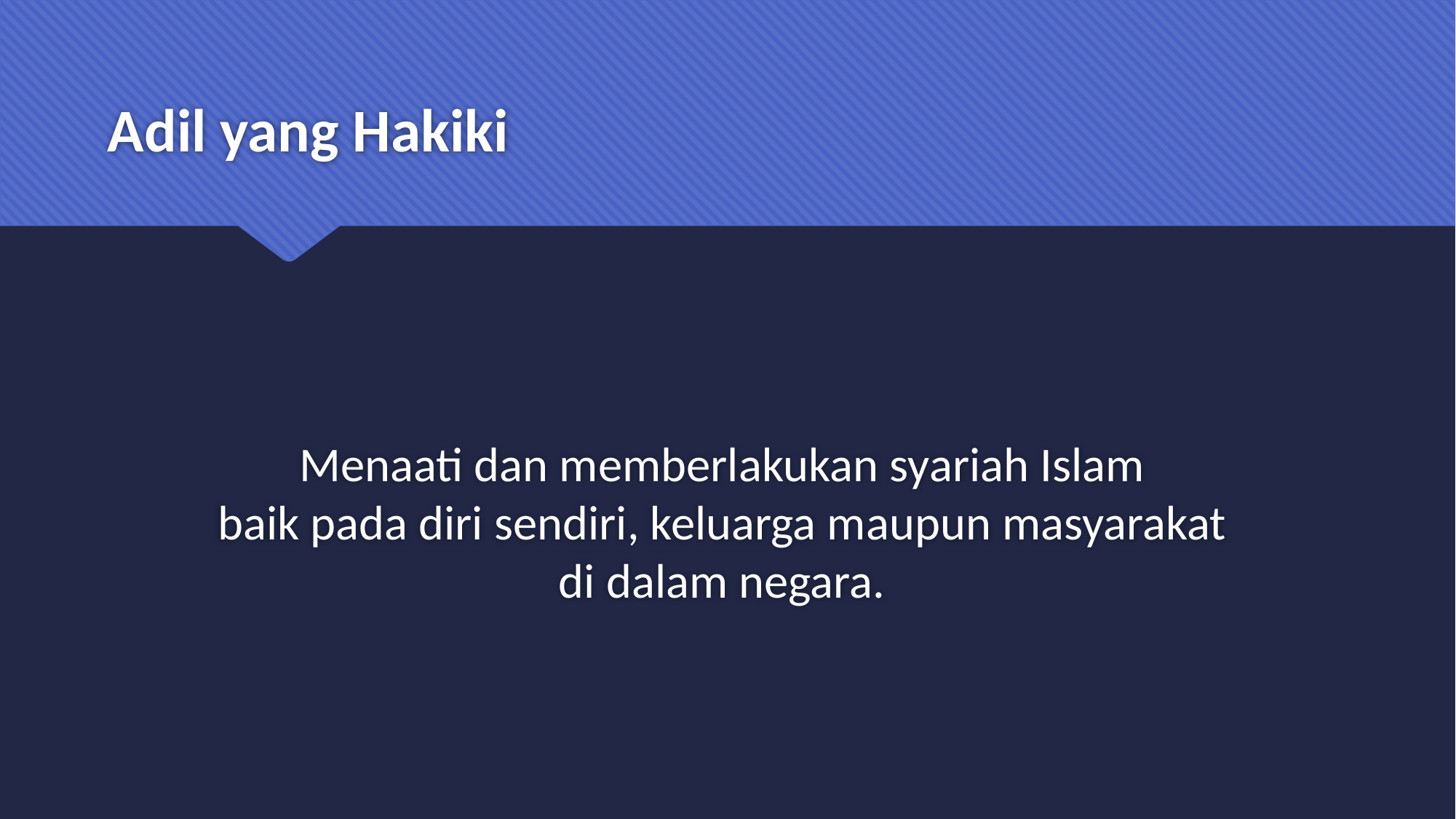

# Adil yang Hakiki
Menaati dan memberlakukan syariah Islam
baik pada diri sendiri, keluarga maupun masyarakat
di dalam negara.